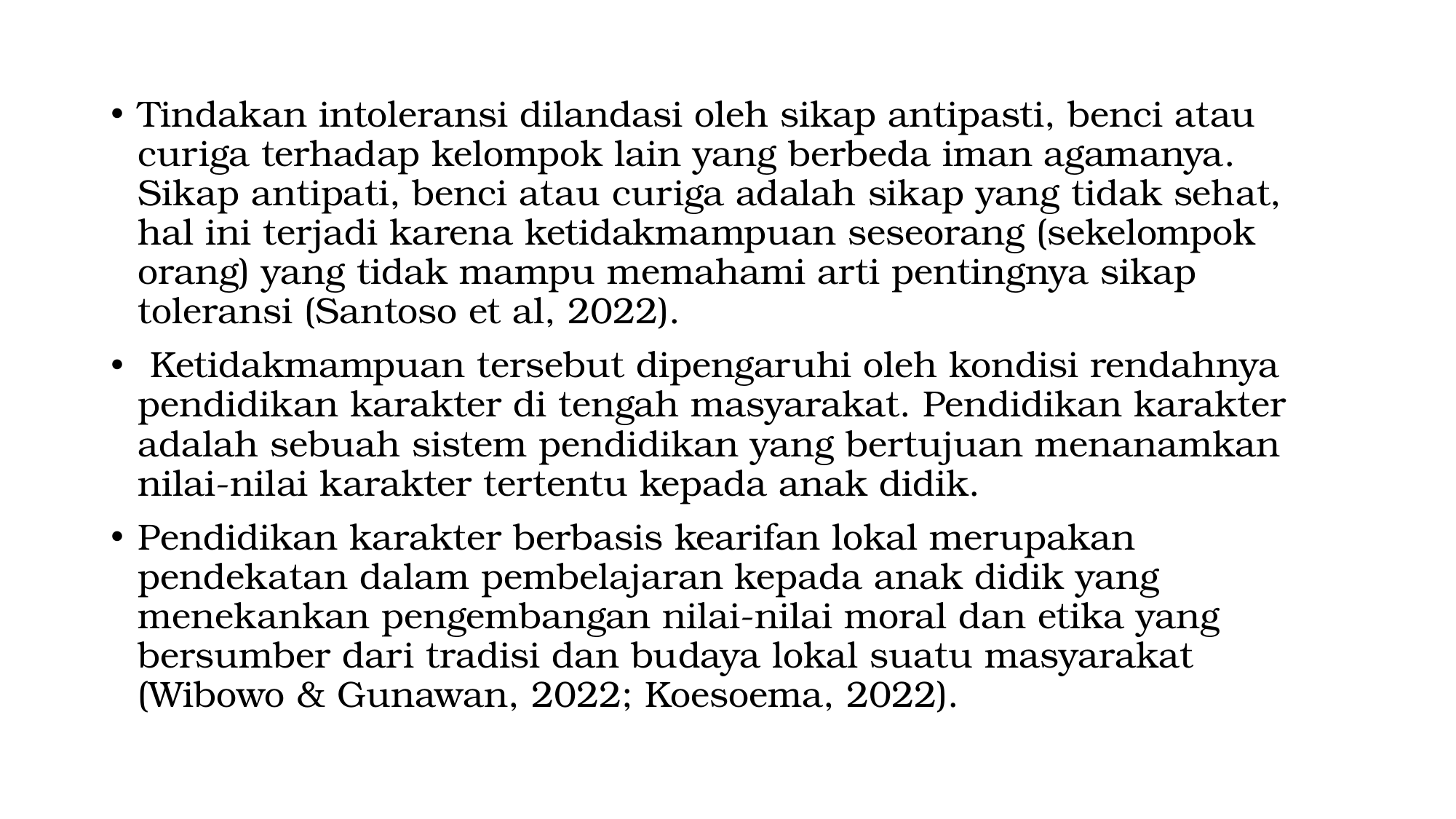

Tindakan intoleransi dilandasi oleh sikap antipasti, benci atau curiga terhadap kelompok lain yang berbeda iman agamanya. Sikap antipati, benci atau curiga adalah sikap yang tidak sehat, hal ini terjadi karena ketidakmampuan seseorang (sekelompok orang) yang tidak mampu memahami arti pentingnya sikap toleransi (Santoso et al, 2022).
 Ketidakmampuan tersebut dipengaruhi oleh kondisi rendahnya pendidikan karakter di tengah masyarakat. Pendidikan karakter adalah sebuah sistem pendidikan yang bertujuan menanamkan nilai-nilai karakter tertentu kepada anak didik.
Pendidikan karakter berbasis kearifan lokal merupakan pendekatan dalam pembelajaran kepada anak didik yang menekankan pengembangan nilai-nilai moral dan etika yang bersumber dari tradisi dan budaya lokal suatu masyarakat (Wibowo & Gunawan, 2022; Koesoema, 2022).